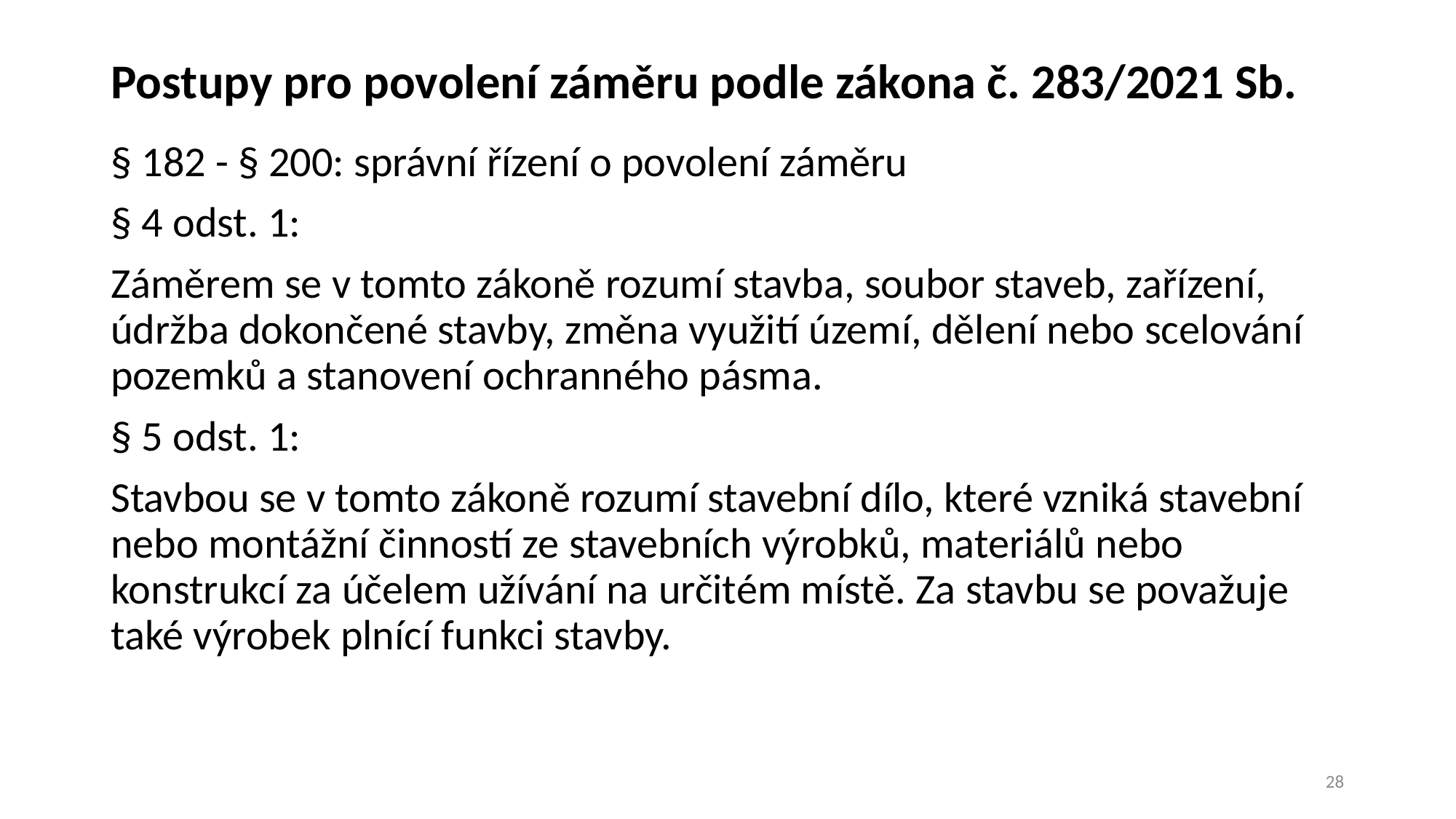

# Postupy pro povolení záměru podle zákona č. 283/2021 Sb.
§ 182 - § 200: správní řízení o povolení záměru
§ 4 odst. 1:
Záměrem se v tomto zákoně rozumí stavba, soubor staveb, zařízení, údržba dokončené stavby, změna využití území, dělení nebo scelování pozemků a stanovení ochranného pásma.
§ 5 odst. 1:
Stavbou se v tomto zákoně rozumí stavební dílo, které vzniká stavební nebo montážní činností ze stavebních výrobků, materiálů nebo konstrukcí za účelem užívání na určitém místě. Za stavbu se považuje také výrobek plnící funkci stavby.
28